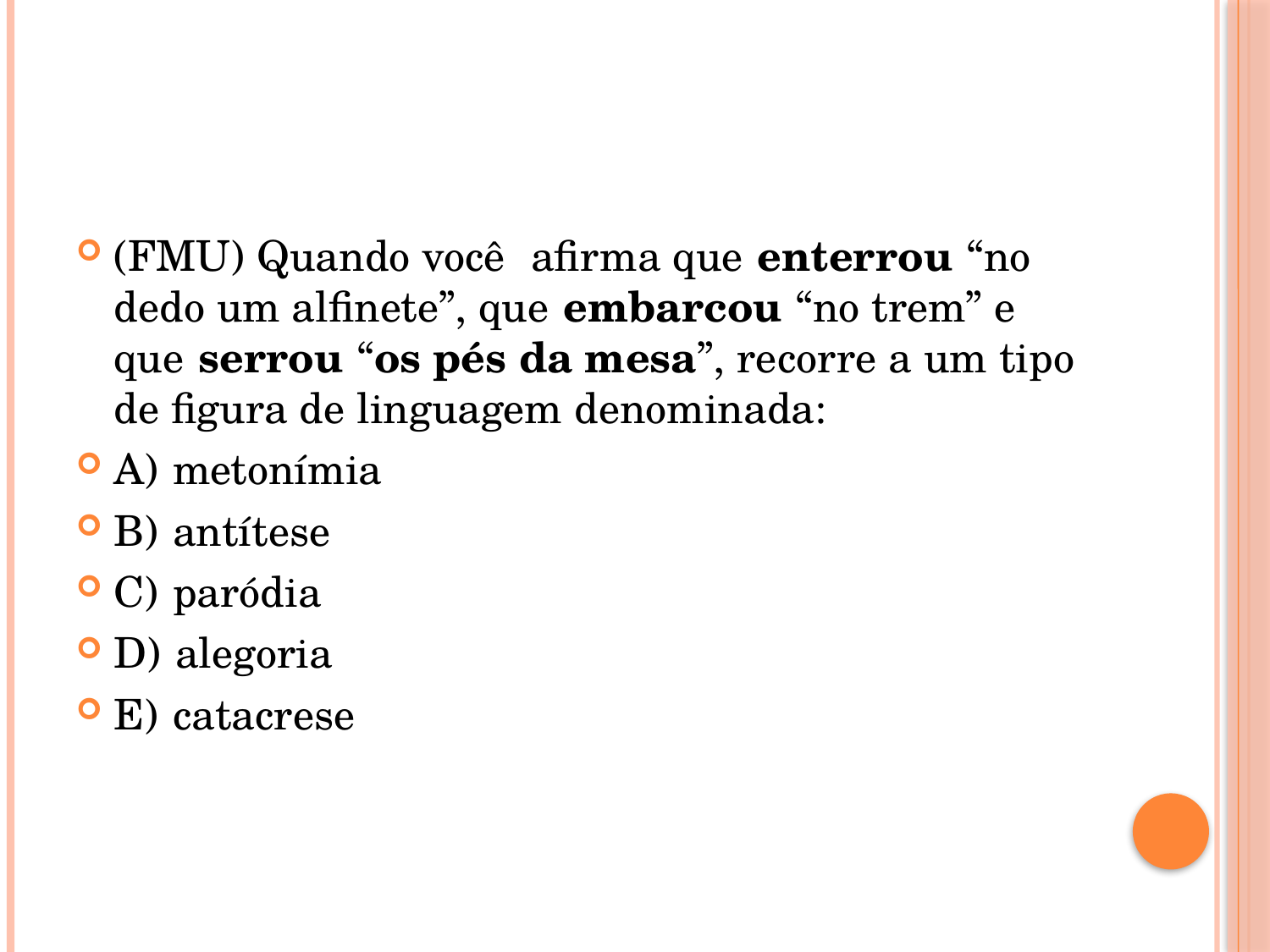

#
(FMU) Quando você  afirma que enterrou “no dedo um alfinete”, que embarcou “no trem” e que serrou “os pés da mesa”, recorre a um tipo de figura de linguagem denominada:
A) metonímia
B) antítese
C) paródia
D) alegoria
E) catacrese